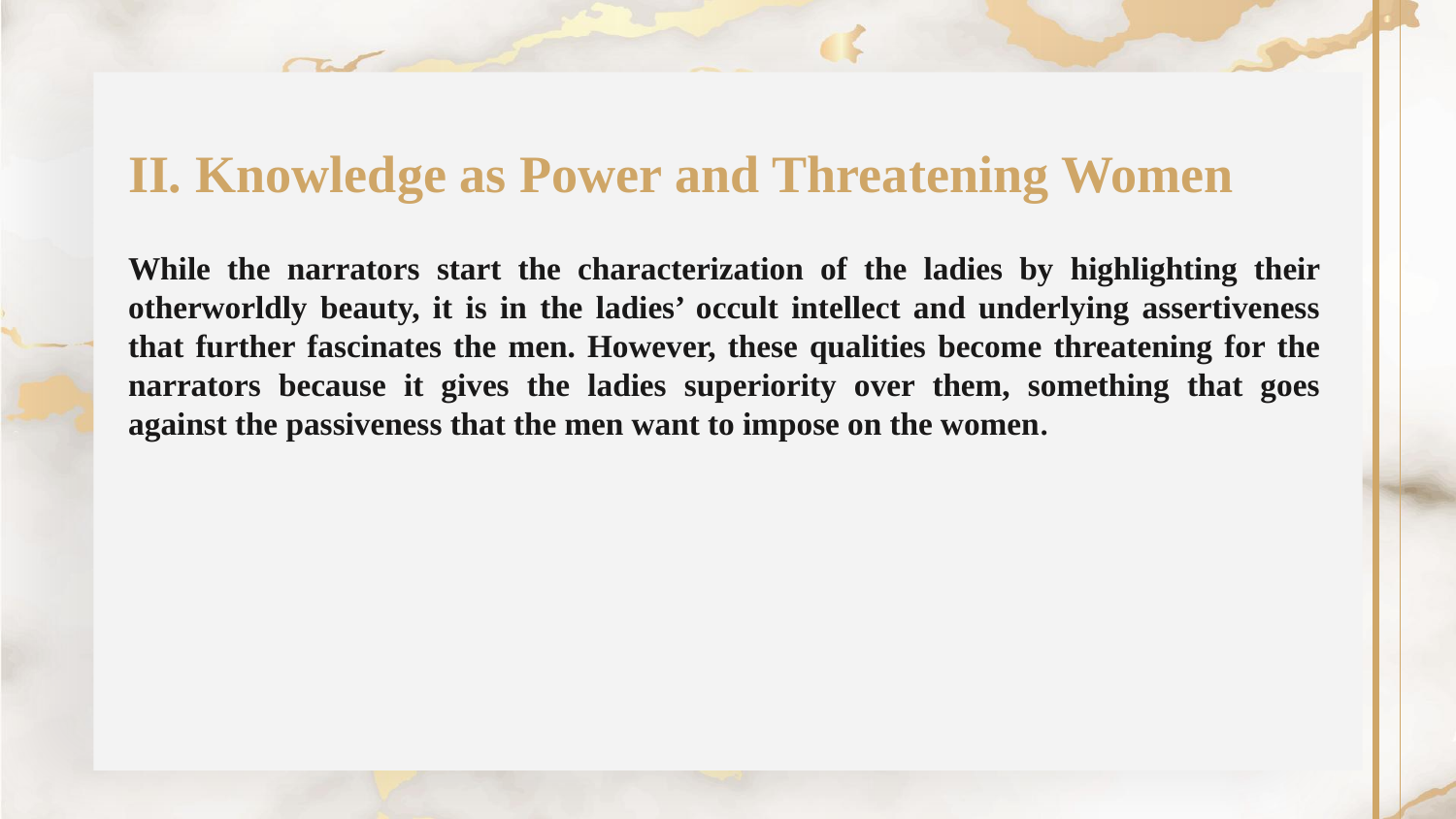

# II. Knowledge as Power and Threatening Women
While the narrators start the characterization of the ladies by highlighting their otherworldly beauty, it is in the ladies’ occult intellect and underlying assertiveness that further fascinates the men. However, these qualities become threatening for the narrators because it gives the ladies superiority over them, something that goes against the passiveness that the men want to impose on the women.